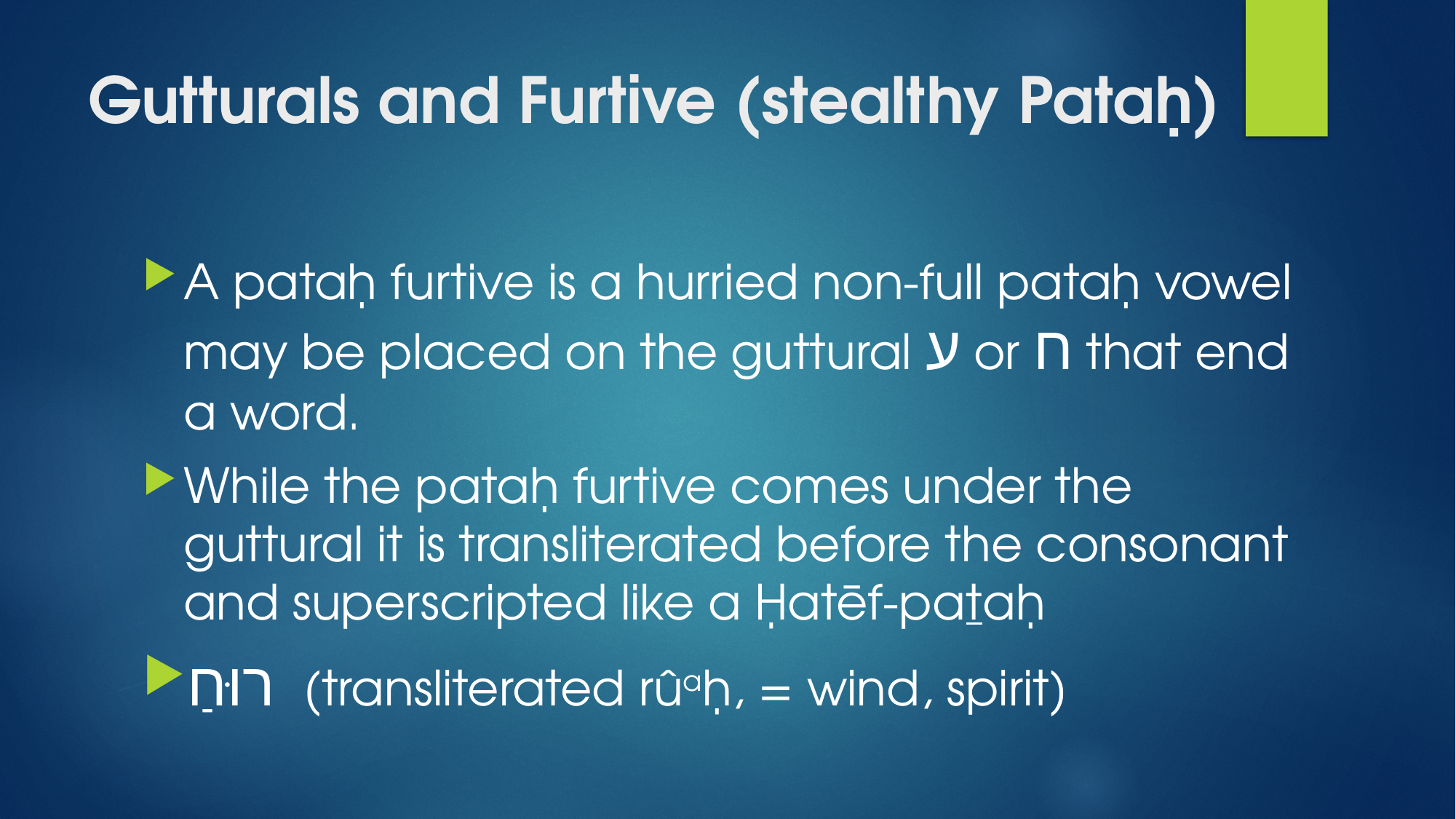

# Gutturals and Furtive (stealthy Pataḥ)
A pataḥ furtive is a hurried non-full pataḥ vowel may be placed on the guttural ע or ח that end a word.
While the pataḥ furtive comes under the guttural it is transliterated before the consonant and superscripted like a Ḥatēf-pataḥ
רוּחַ  (transliterated rûaḥ, = wind, spirit)